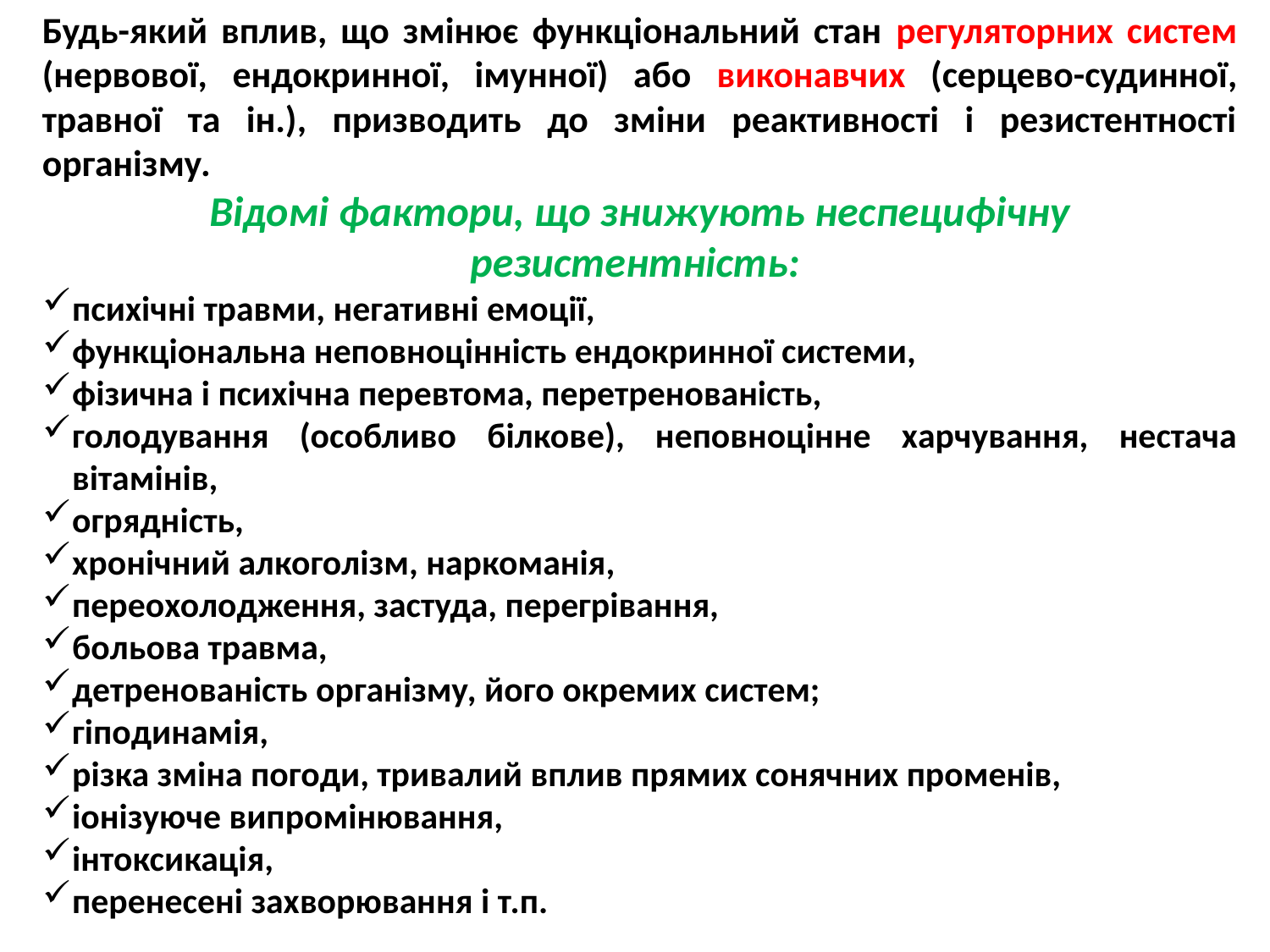

Будь-який вплив, що змінює функціональний стан регуляторних систем (нервової, ендокринної, імунної) або виконавчих (серцево-судинної, травної та ін.), призводить до зміни реактивності і резистентності організму.
Відомі фактори, що знижують неспецифічну резистентність:
психічні травми, негативні емоції,
функціональна неповноцінність ендокринної системи,
фізична і психічна перевтома, перетренованість,
голодування (особливо білкове), неповноцінне харчування, нестача вітамінів,
огрядність,
хронічний алкоголізм, наркоманія,
переохолодження, застуда, перегрівання,
больова травма,
детренованість організму, його окремих систем;
гіподинамія,
різка зміна погоди, тривалий вплив прямих сонячних променів,
іонізуюче випромінювання,
інтоксикація,
перенесені захворювання і т.п.